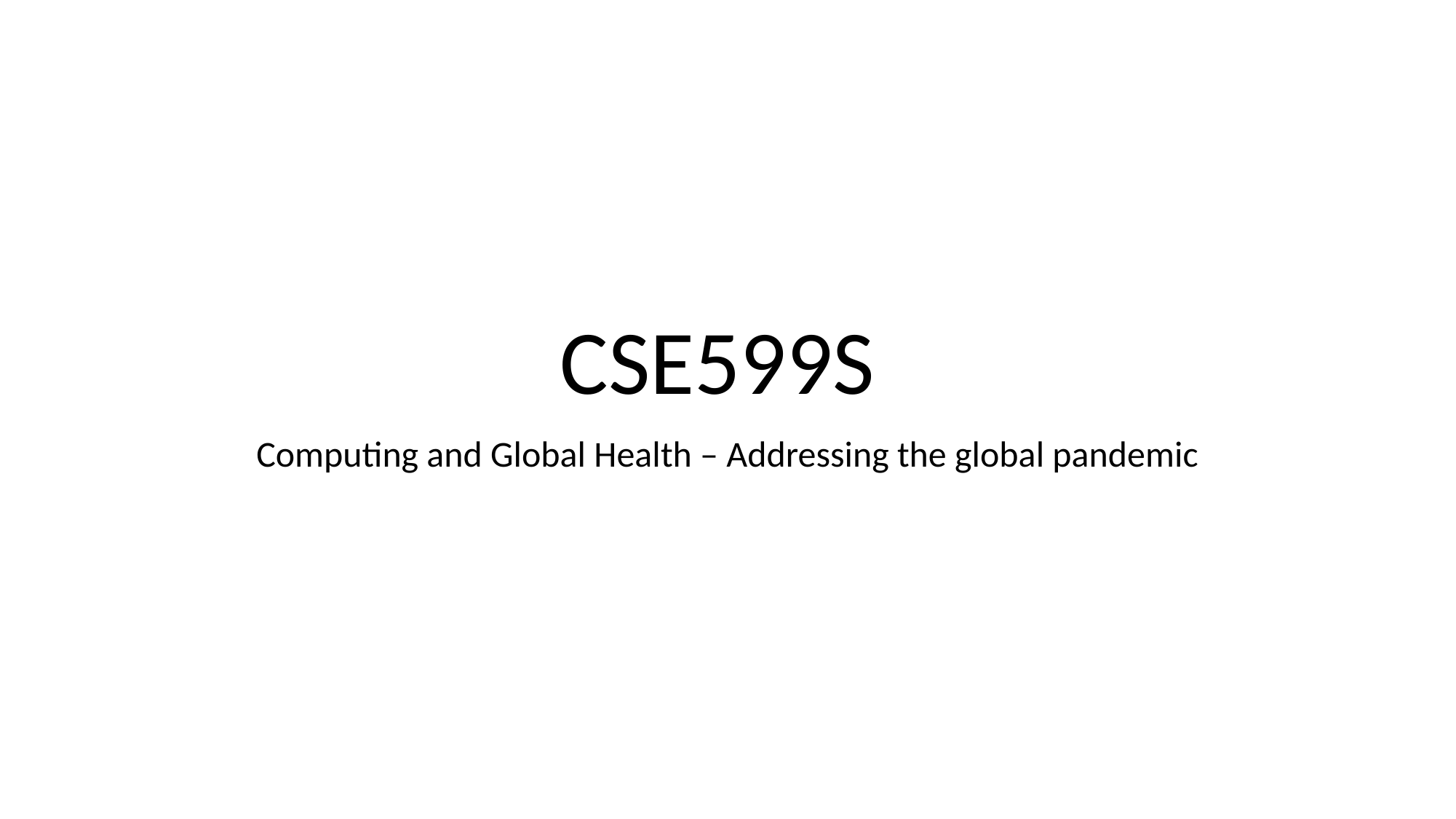

# CSE599S
Computing and Global Health – Addressing the global pandemic